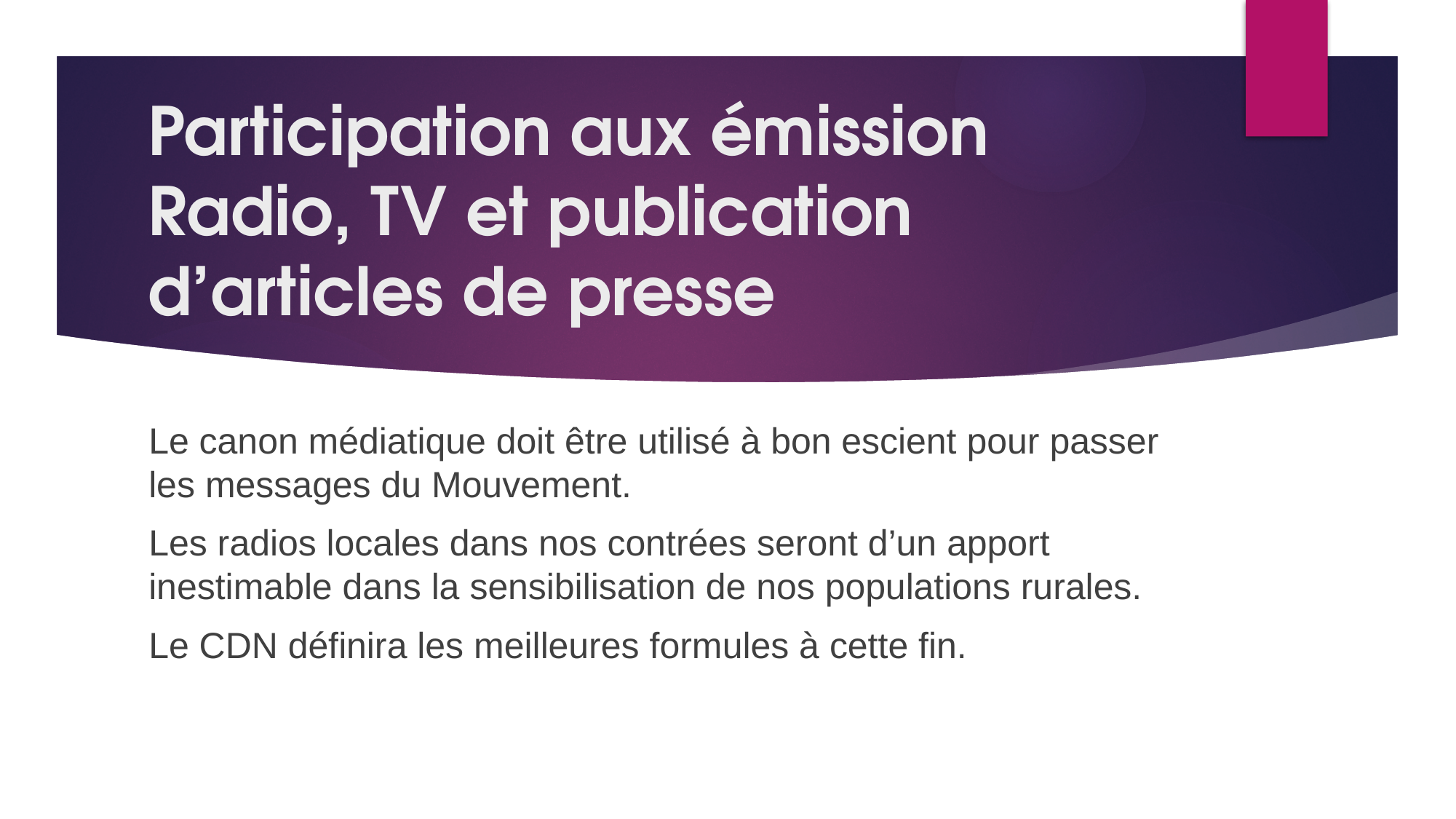

# Participation aux émission Radio, TV et publication d’articles de presse
Le canon médiatique doit être utilisé à bon escient pour passer les messages du Mouvement.
Les radios locales dans nos contrées seront d’un apport inestimable dans la sensibilisation de nos populations rurales.
Le CDN définira les meilleures formules à cette fin.